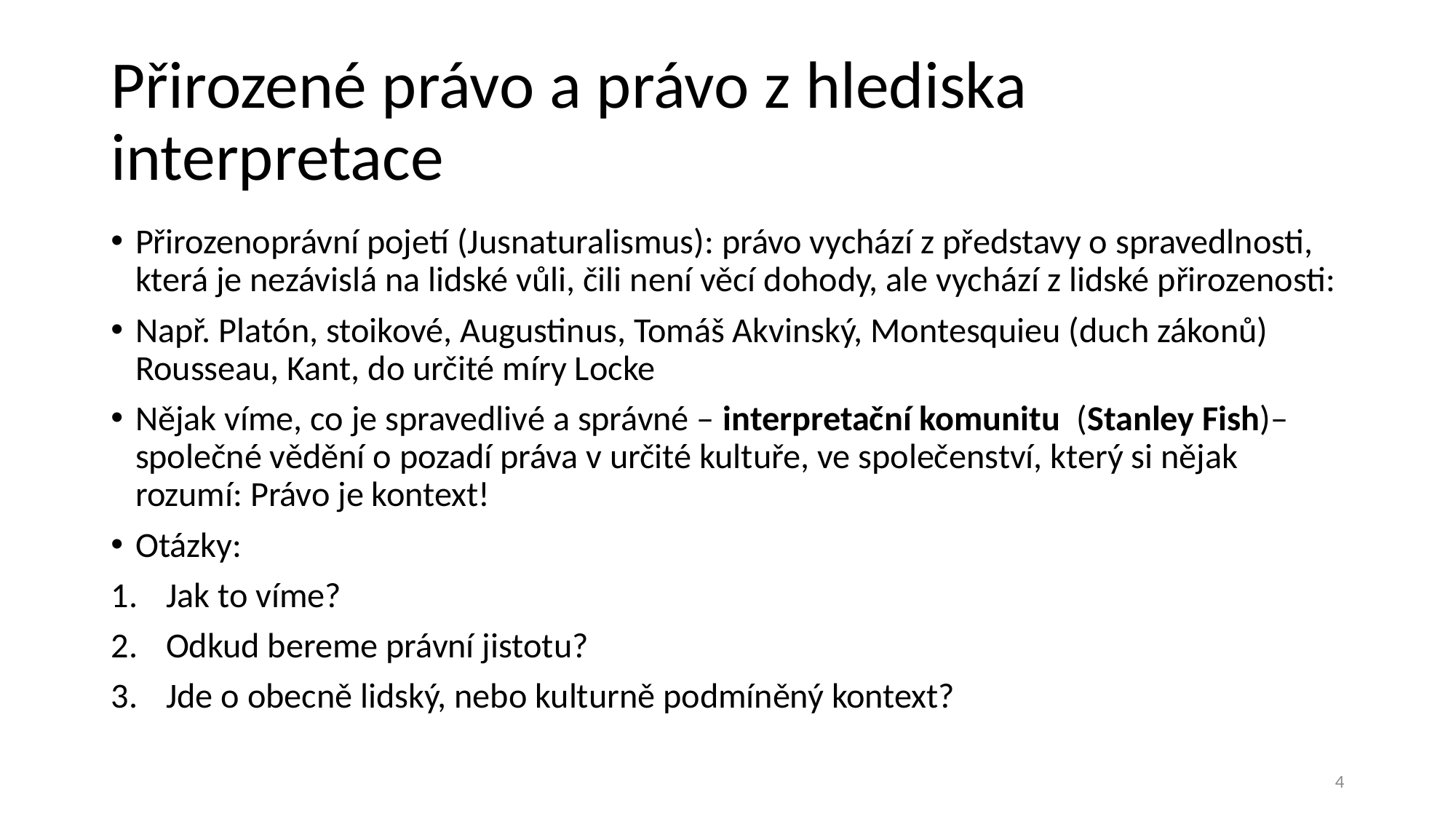

# Přirozené právo a právo z hlediska interpretace
Přirozenoprávní pojetí (Jusnaturalismus): právo vychází z představy o spravedlnosti, která je nezávislá na lidské vůli, čili není věcí dohody, ale vychází z lidské přirozenosti:
Např. Platón, stoikové, Augustinus, Tomáš Akvinský, Montesquieu (duch zákonů) Rousseau, Kant, do určité míry Locke
Nějak víme, co je spravedlivé a správné – interpretační komunitu  (Stanley Fish)– společné vědění o pozadí práva v určité kultuře, ve společenství, který si nějak rozumí: Právo je kontext!
Otázky:
Jak to víme?
Odkud bereme právní jistotu?
Jde o obecně lidský, nebo kulturně podmíněný kontext?

4